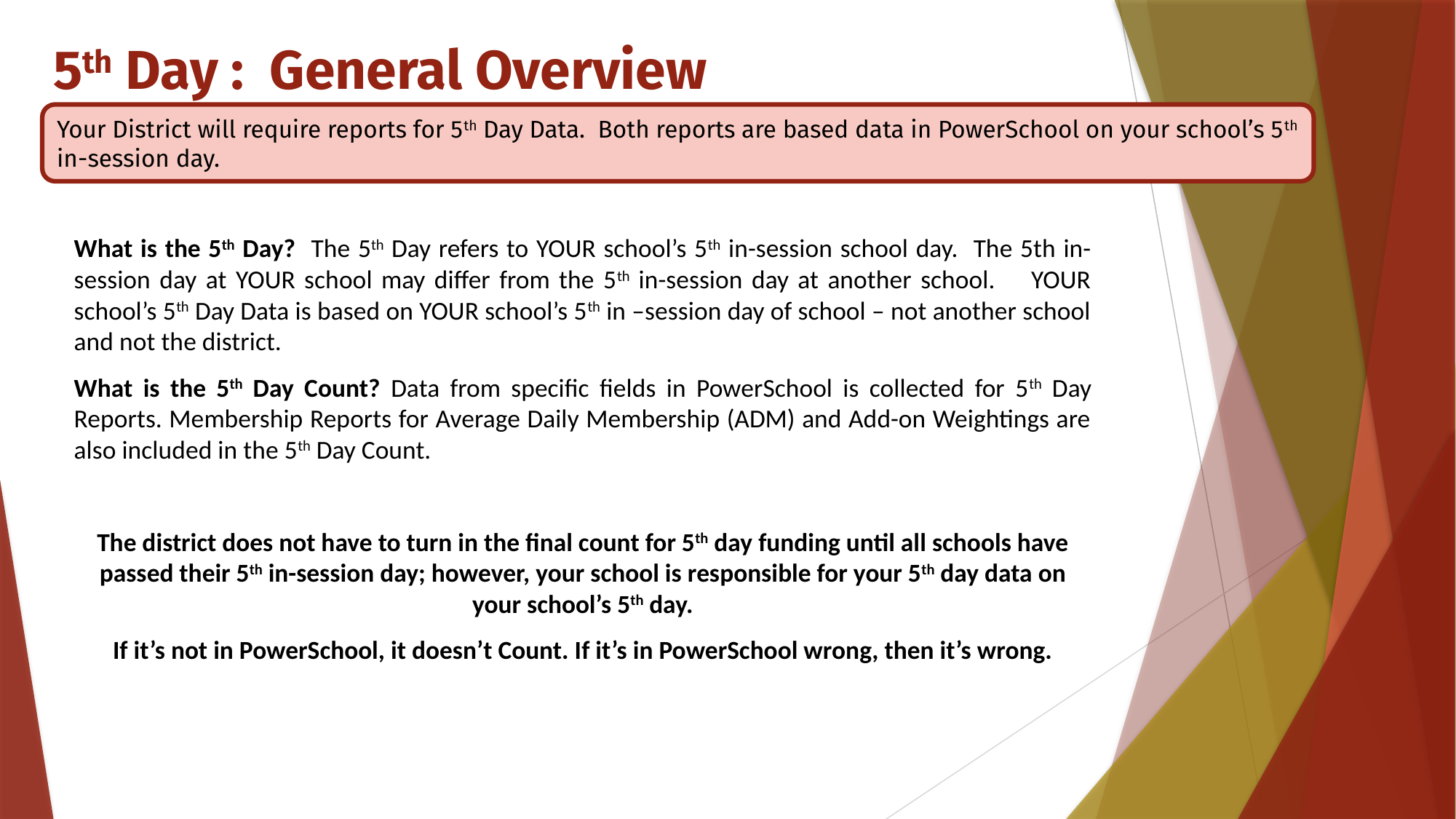

5th Day :  General Overview
Your District will require reports for 5th Day Data.  Both reports are based data in PowerSchool on your school’s 5th in-session day.
What is the 5th Day?  The 5th Day refers to YOUR school’s 5th in-session school day.  The 5th in-session day at YOUR school may differ from the 5th in-session day at another school.    YOUR school’s 5th Day Data is based on YOUR school’s 5th in –session day of school – not another school and not the district.
What is the 5th Day Count? Data from specific fields in PowerSchool is collected for 5th Day Reports. Membership Reports for Average Daily Membership (ADM) and Add-on Weightings are also included in the 5th Day Count.

The district does not have to turn in the final count for 5th day funding until all schools have passed their 5th in-session day; however, your school is responsible for your 5th day data on your school’s 5th day.
If it’s not in PowerSchool, it doesn’t Count. If it’s in PowerSchool wrong, then it’s wrong.